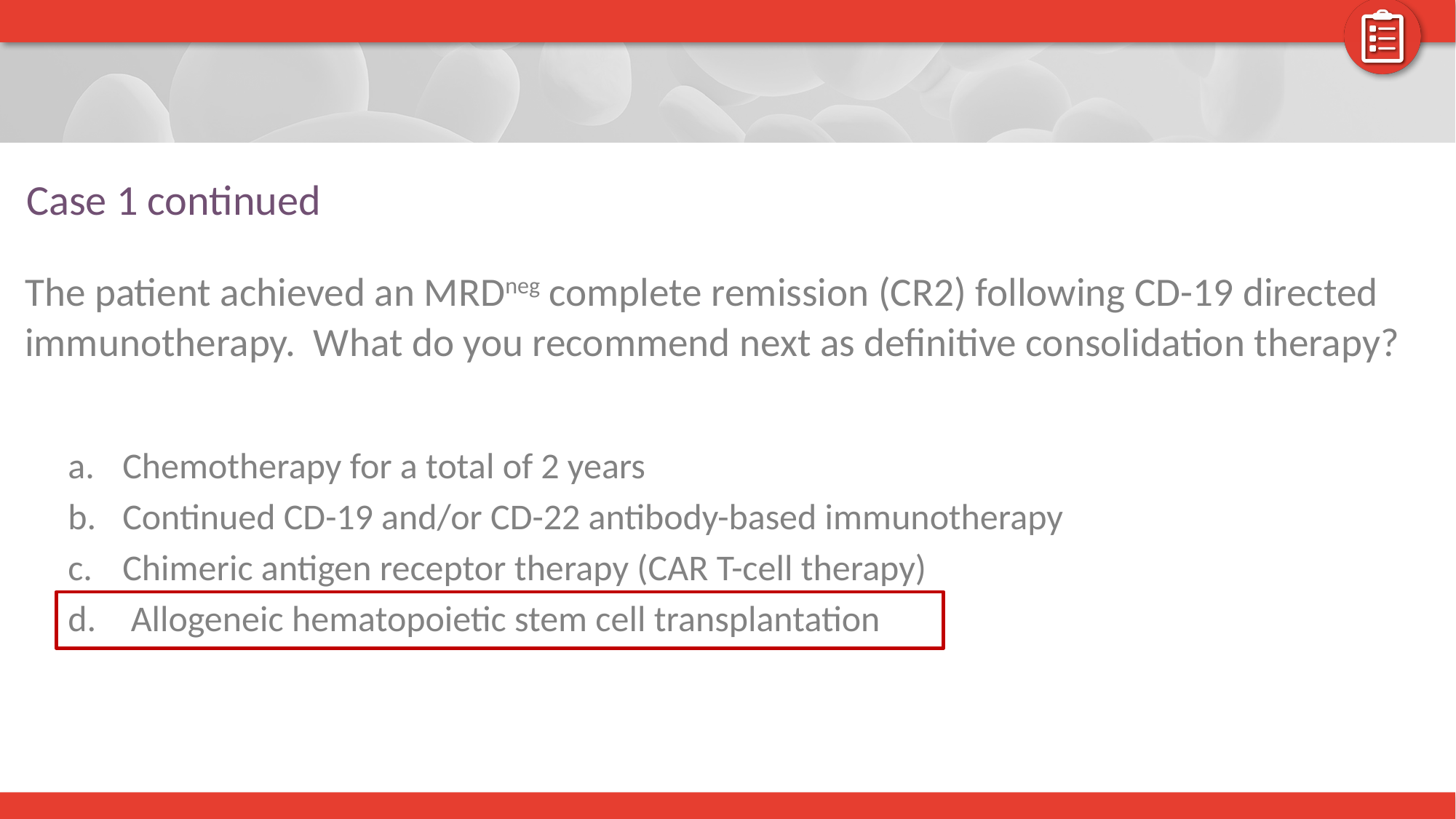

Case 1 continued
# The patient achieved an MRDneg complete remission (CR2) following CD-19 directed immunotherapy.  What do you recommend next as definitive consolidation therapy?
Chemotherapy for a total of 2 years
Continued CD-19 and/or CD-22 antibody-based immunotherapy
Chimeric antigen receptor therapy (CAR T-cell therapy)
 Allogeneic hematopoietic stem cell transplantation